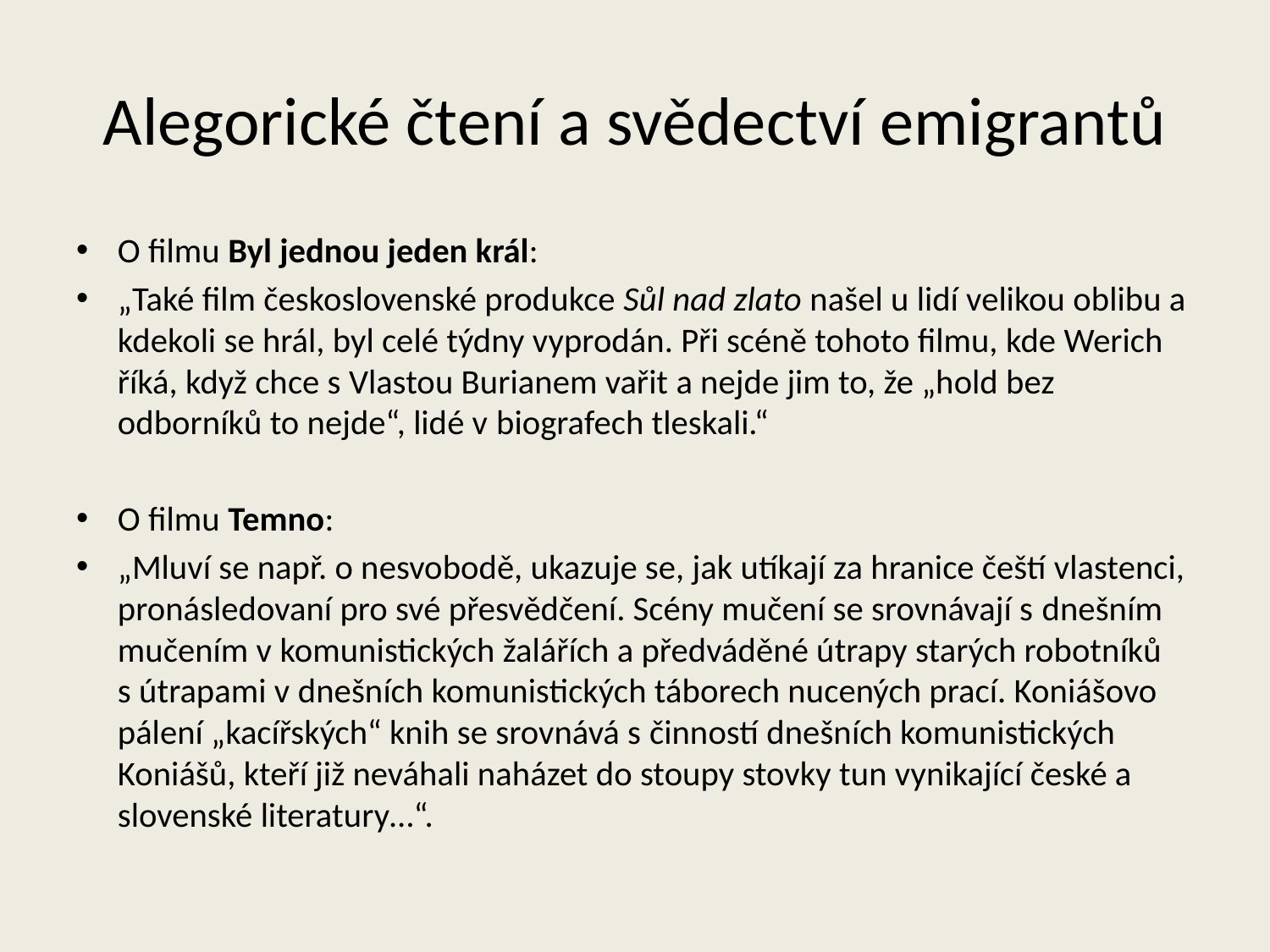

# Alegorické čtení a svědectví emigrantů
O filmu Byl jednou jeden král:
„Také film československé produkce Sůl nad zlato našel u lidí velikou oblibu a kdekoli se hrál, byl celé týdny vyprodán. Při scéně tohoto filmu, kde Werich říká, když chce s Vlastou Burianem vařit a nejde jim to, že „hold bez odborníků to nejde“, lidé v biografech tleskali.“

O filmu Temno:
„Mluví se např. o nesvobodě, ukazuje se, jak utíkají za hranice čeští vlastenci, pronásledovaní pro své přesvědčení. Scény mučení se srovnávají s dnešním mučením v komunistických žalářích a předváděné útrapy starých robotníků s útrapami v dnešních komunistických táborech nucených prací. Koniášovo pálení „kacířských“ knih se srovnává s činností dnešních komunistických Koniášů, kteří již neváhali naházet do stoupy stovky tun vynikající české a slovenské literatury…“.